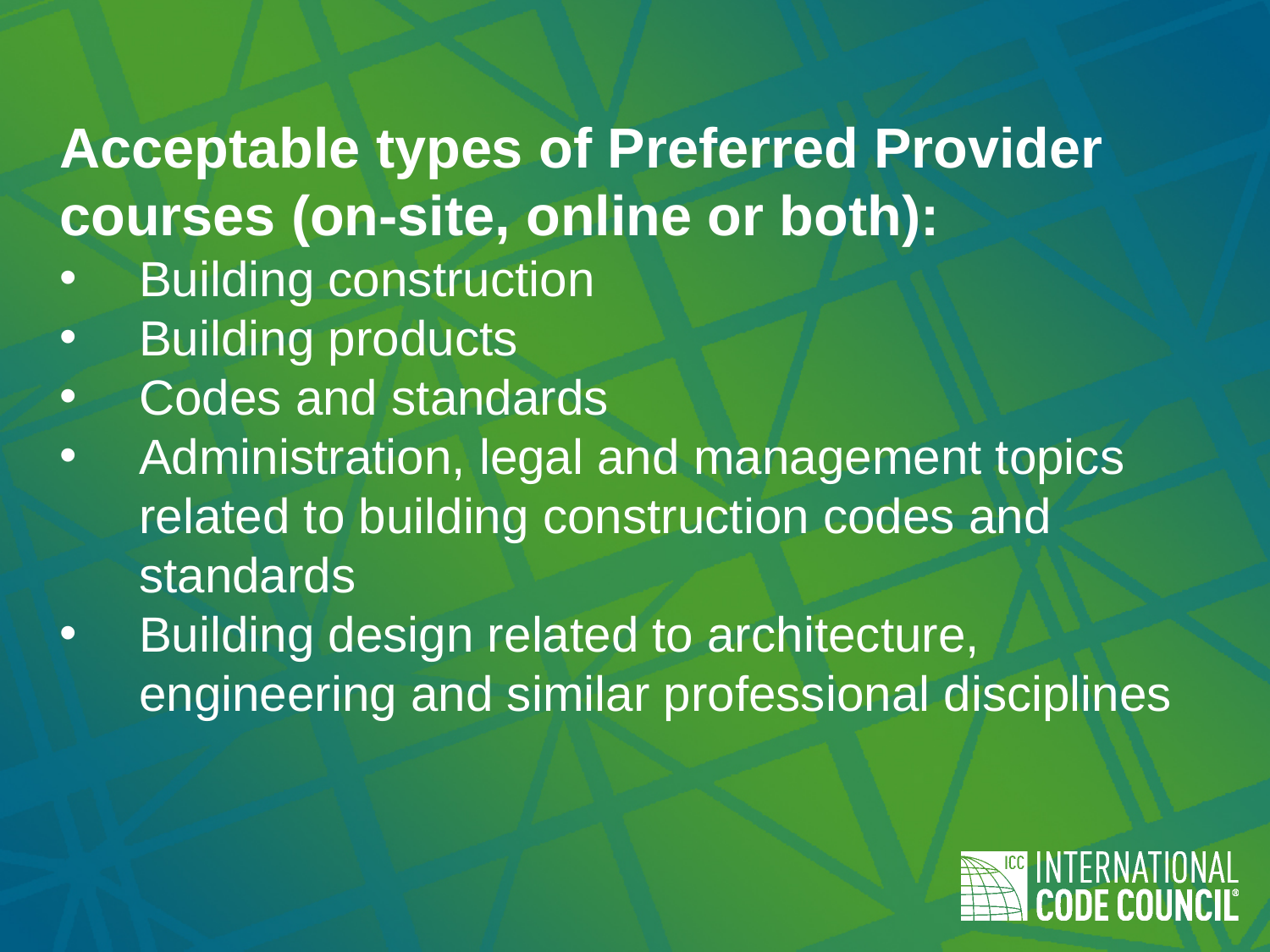

Acceptable types of Preferred Provider courses (on-site, online or both):
Building construction
Building products
Codes and standards
Administration, legal and management topics related to building construction codes and standards
Building design related to architecture, engineering and similar professional disciplines